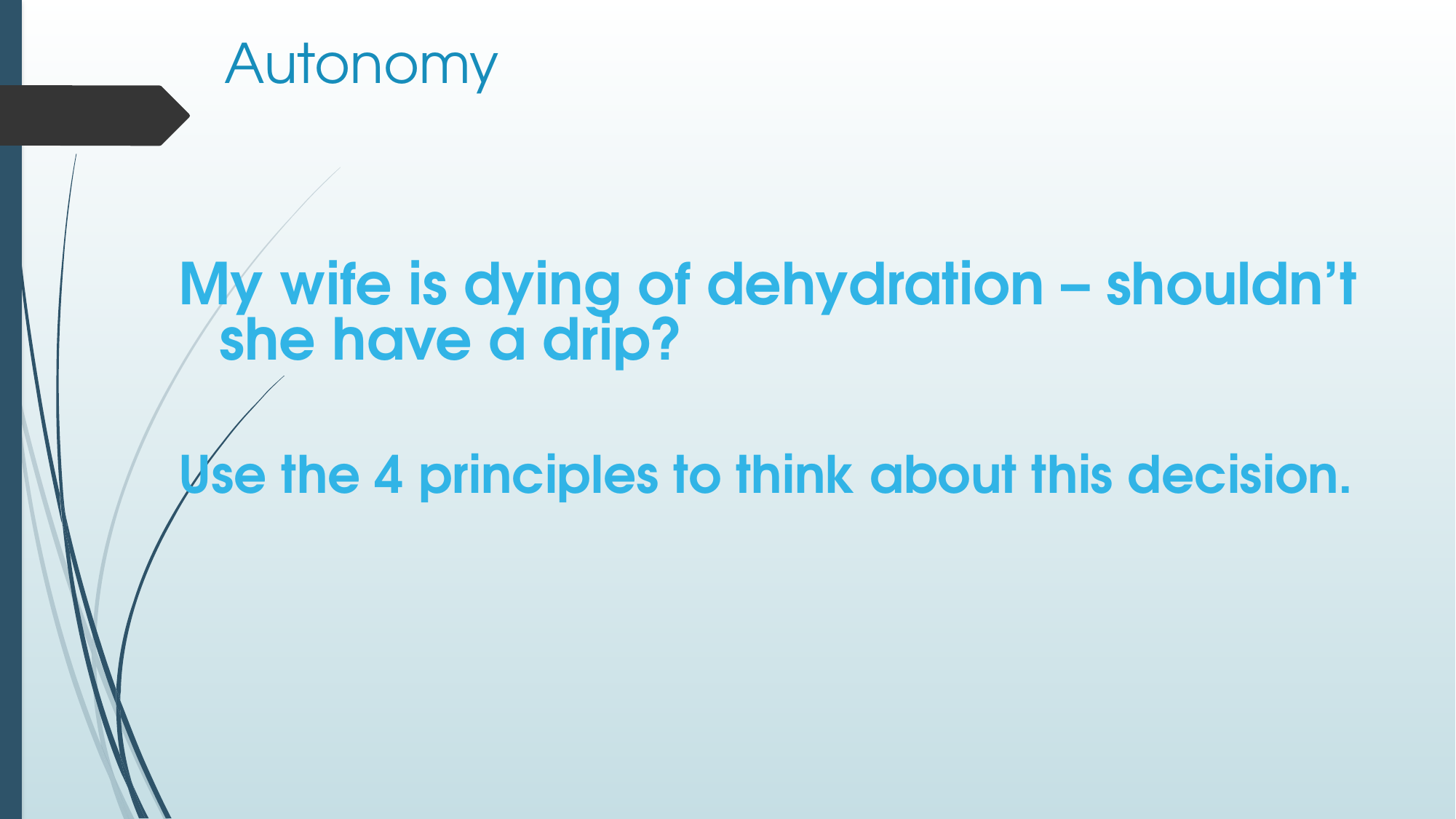

# Autonomy
My wife is dying of dehydration – shouldn’t she have a drip?

Use the 4 principles to think about this decision.